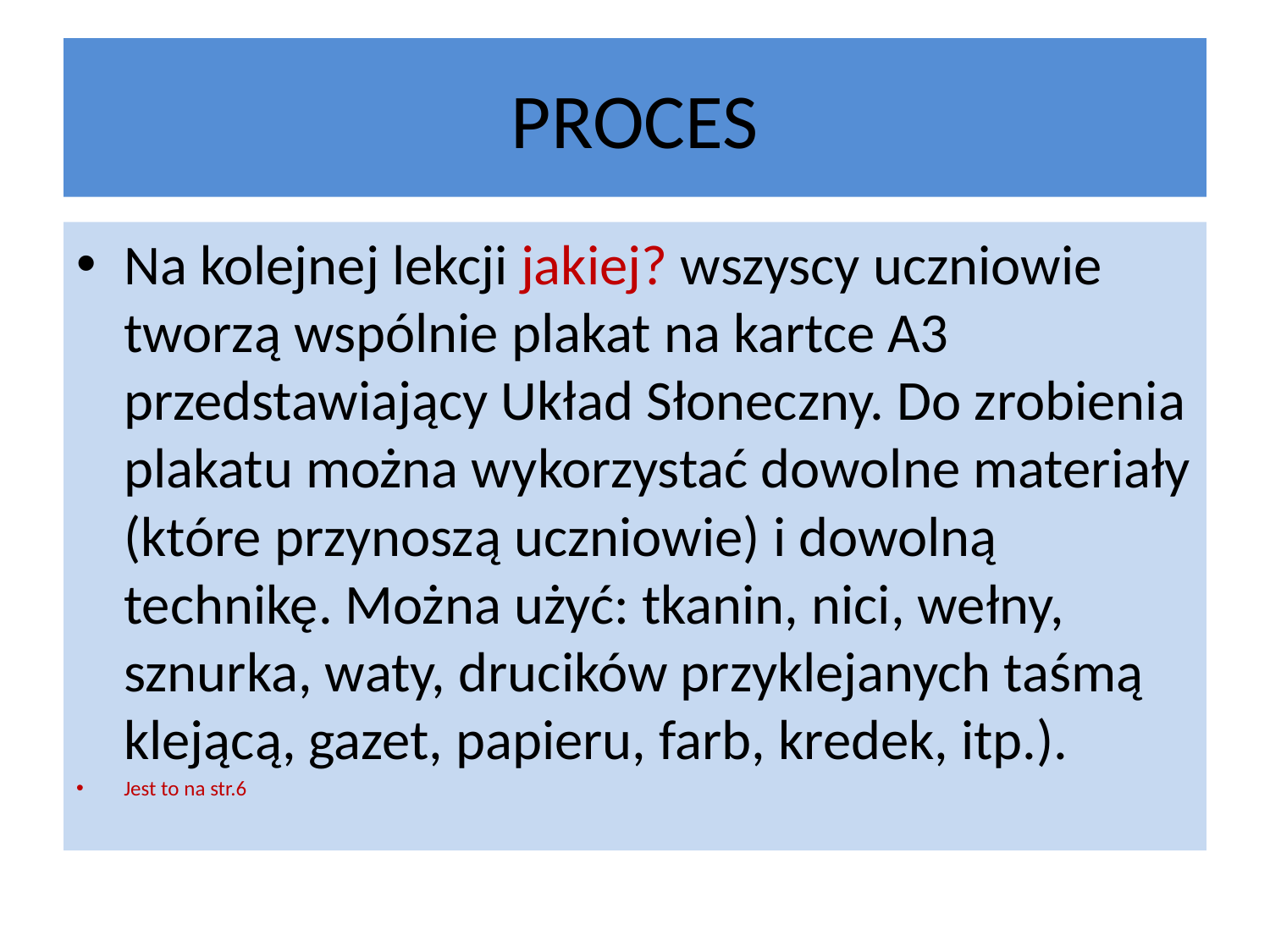

# PROCES
Na kolejnej lekcji jakiej? wszyscy uczniowie tworzą wspólnie plakat na kartce A3 przedstawiający Układ Słoneczny. Do zrobienia plakatu można wykorzystać dowolne materiały (które przynoszą uczniowie) i dowolną technikę. Można użyć: tkanin, nici, wełny, sznurka, waty, drucików przyklejanych taśmą klejącą, gazet, papieru, farb, kredek, itp.).
Jest to na str.6